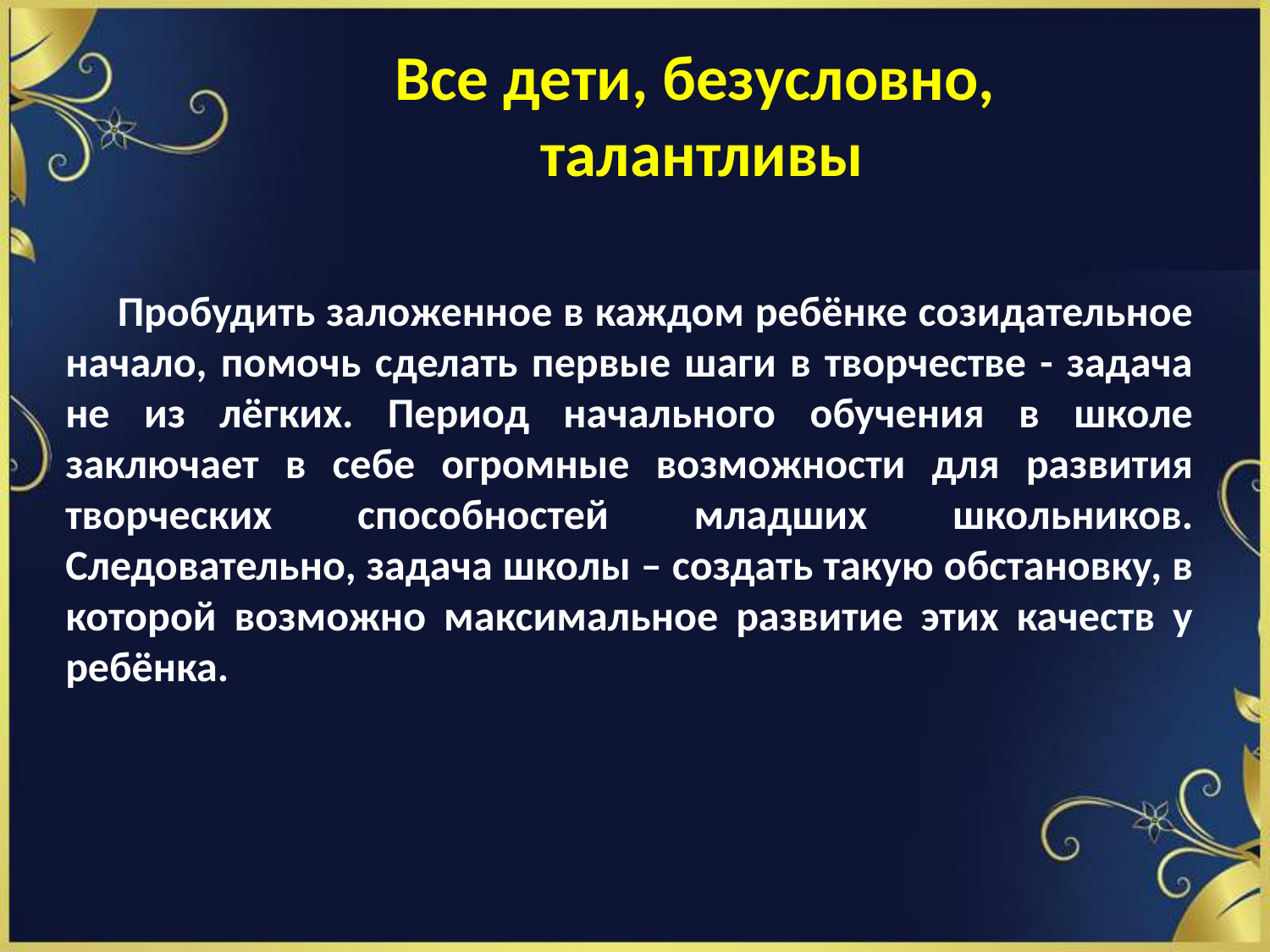

# Все дети, безусловно, талантливы
      Пробудить заложенное в каждом ребёнке созидательное начало, помочь сделать первые шаги в творчестве - задача не из лёгких. Период начального обучения в школе заключает в себе огромные возможности для развития творческих способностей младших школьников. Следовательно, задача школы – создать такую обстановку, в которой возможно максимальное развитие этих качеств у ребёнка.